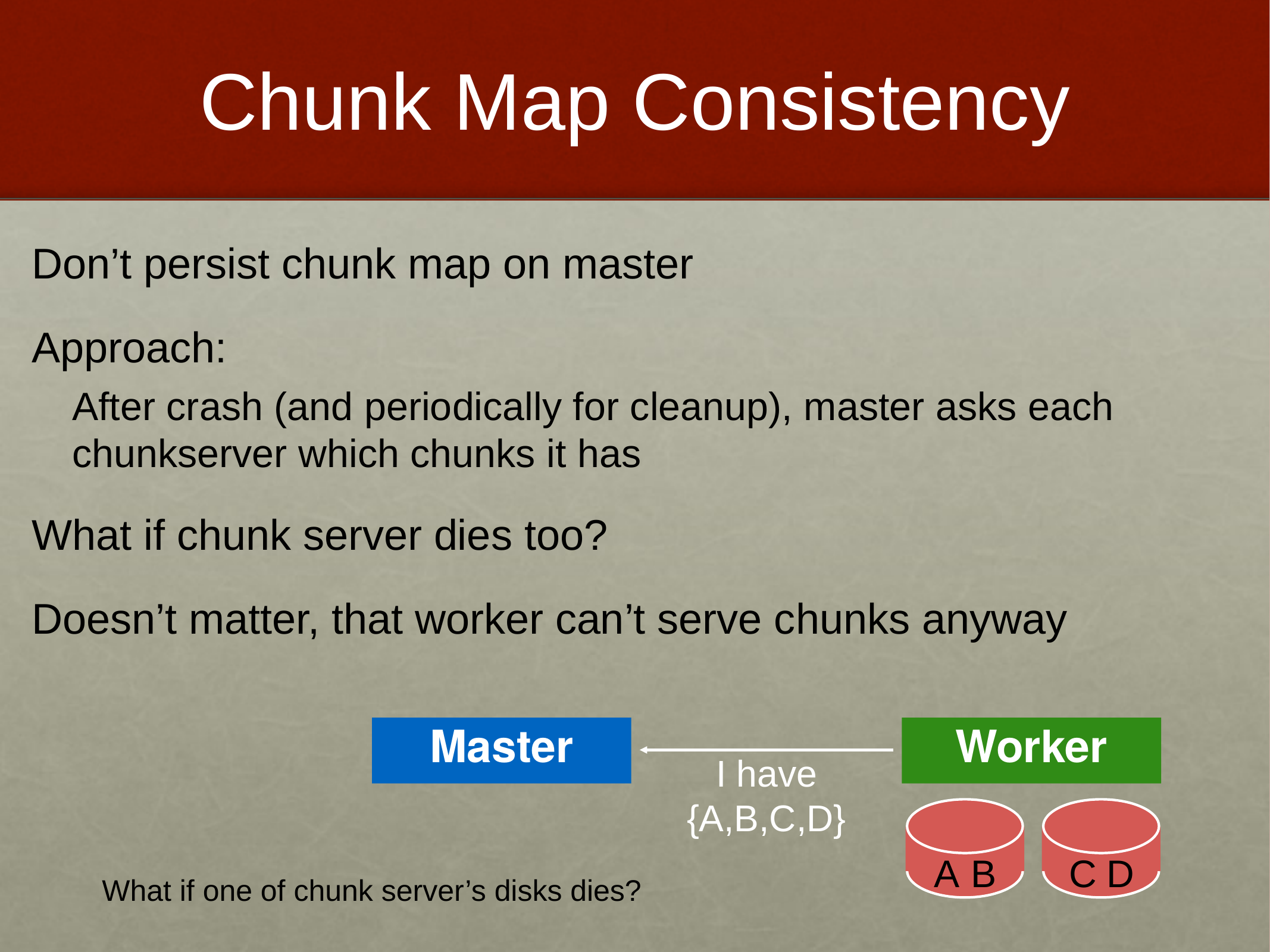

# Chunk Map Consistency
Don’t persist chunk map on master
Approach:
After crash (and periodically for cleanup), master asks each chunkserver which chunks it has
What if chunk server dies too?
Doesn’t matter, that worker can’t serve chunks anyway
Master
Worker
I have
{A,B,C,D}

A
B
C
D
What if one of chunk server’s disks dies?